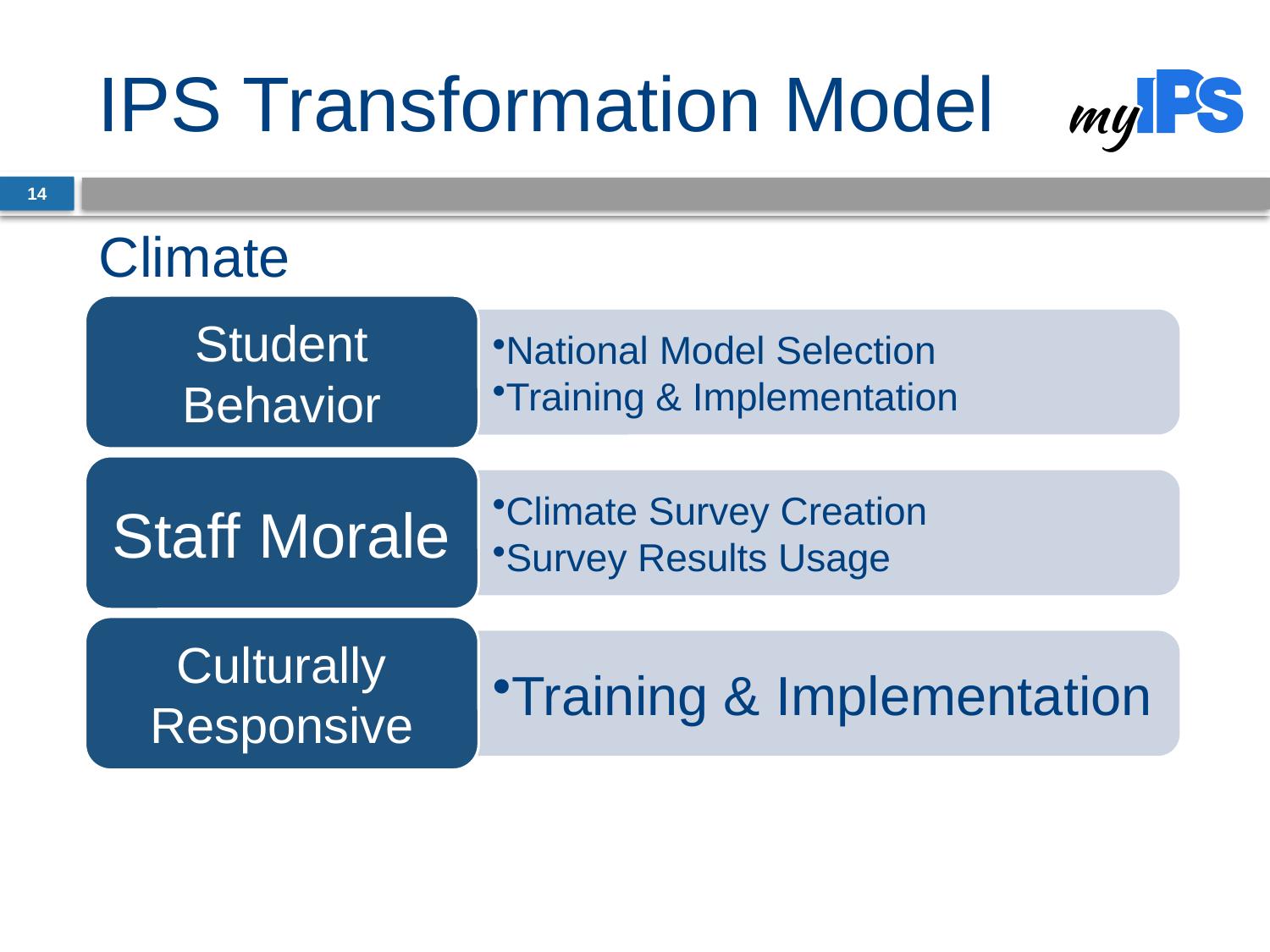

# IPS Transformation Model
14
Climate
Student Behavior
National Model Selection
Training & Implementation
Staff Morale
Climate Survey Creation
Survey Results Usage
Culturally Responsive
Training & Implementation